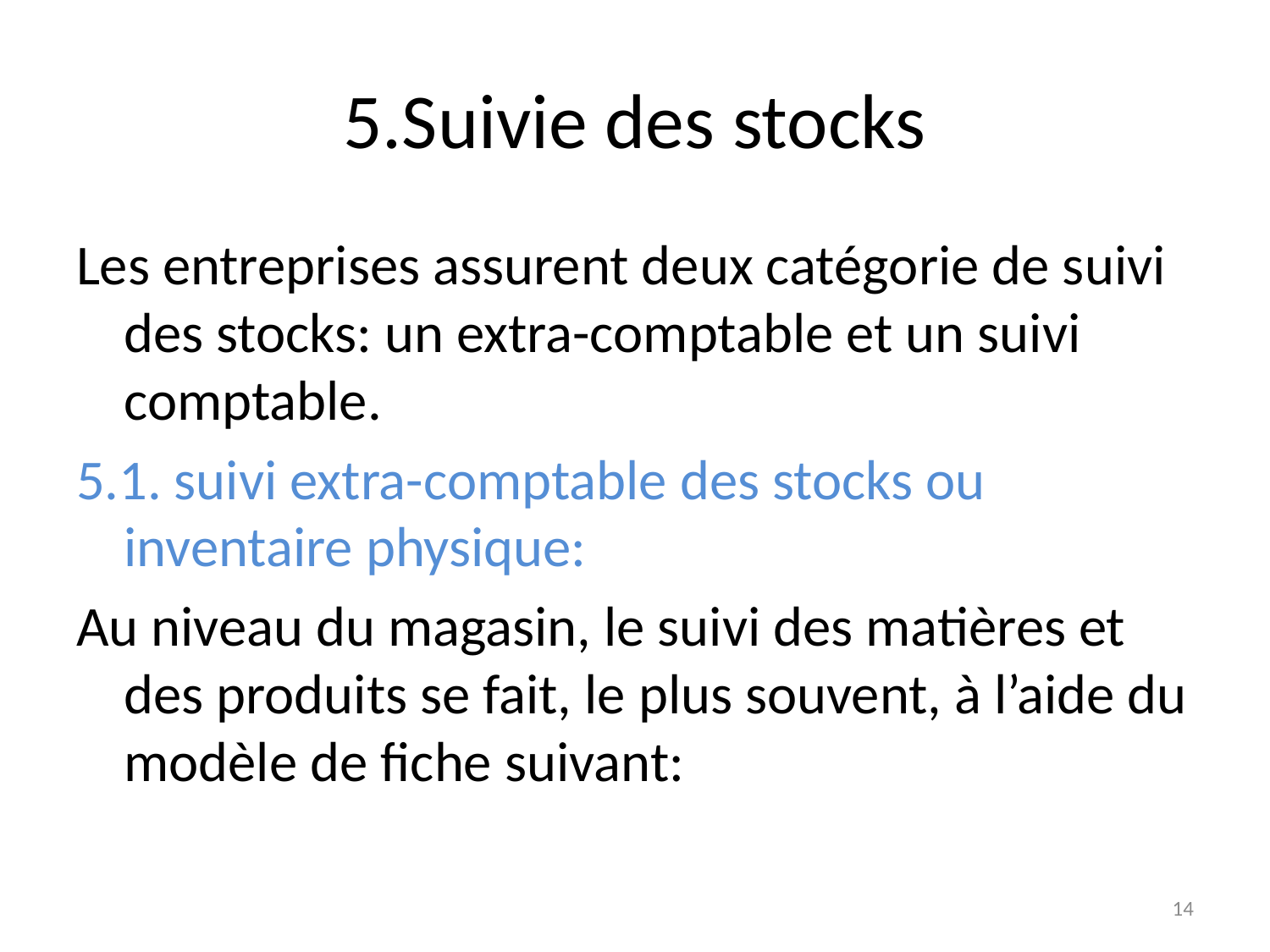

# 5.Suivie des stocks
Les entreprises assurent deux catégorie de suivi des stocks: un extra-comptable et un suivi comptable.
5.1. suivi extra-comptable des stocks ou inventaire physique:
Au niveau du magasin, le suivi des matières et des produits se fait, le plus souvent, à l’aide du modèle de fiche suivant:

14